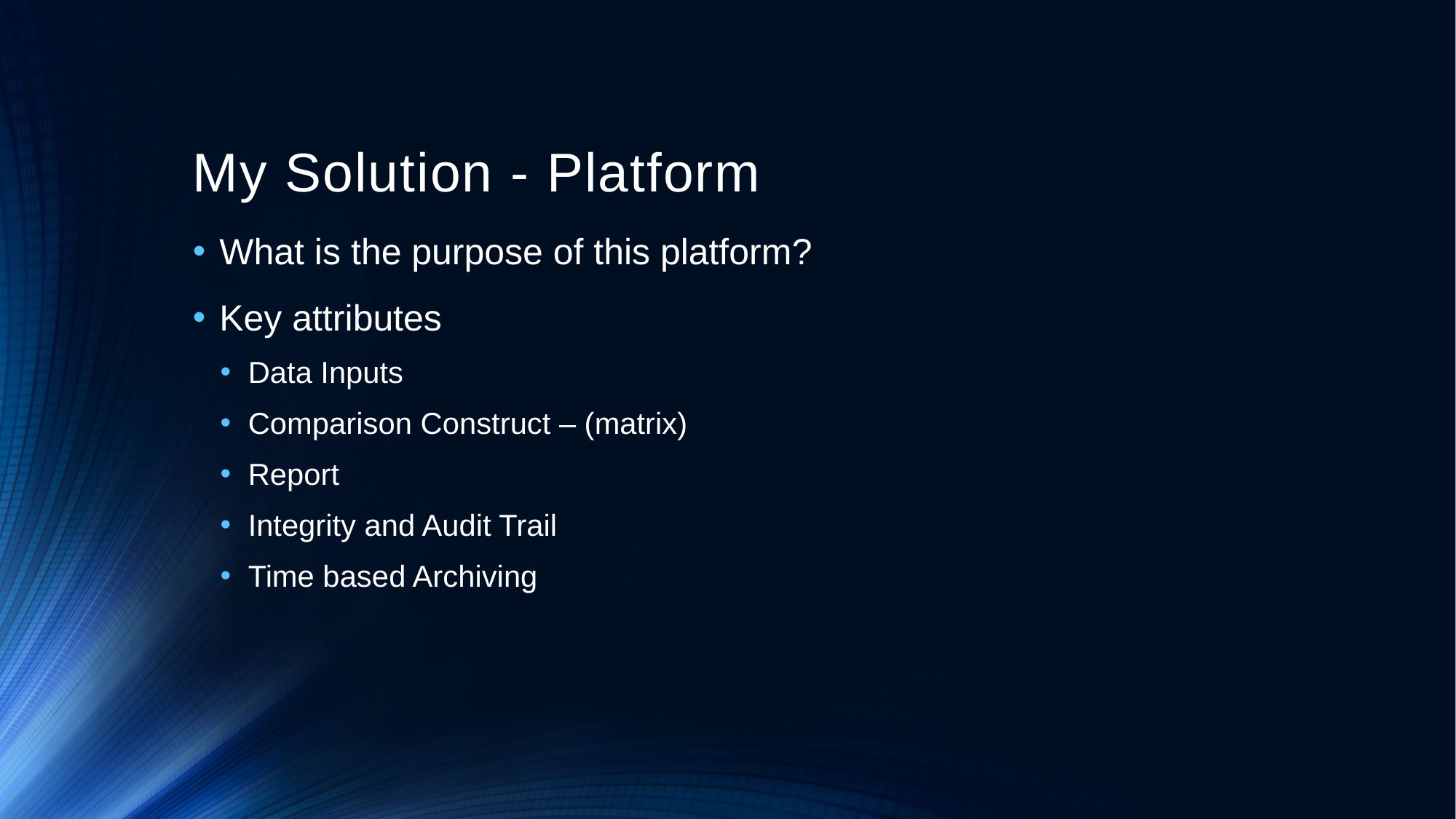

# My Solution - Platform
What is the purpose of this platform?
Key attributes
Data Inputs
Comparison Construct – (matrix)
Report
Integrity and Audit Trail
Time based Archiving